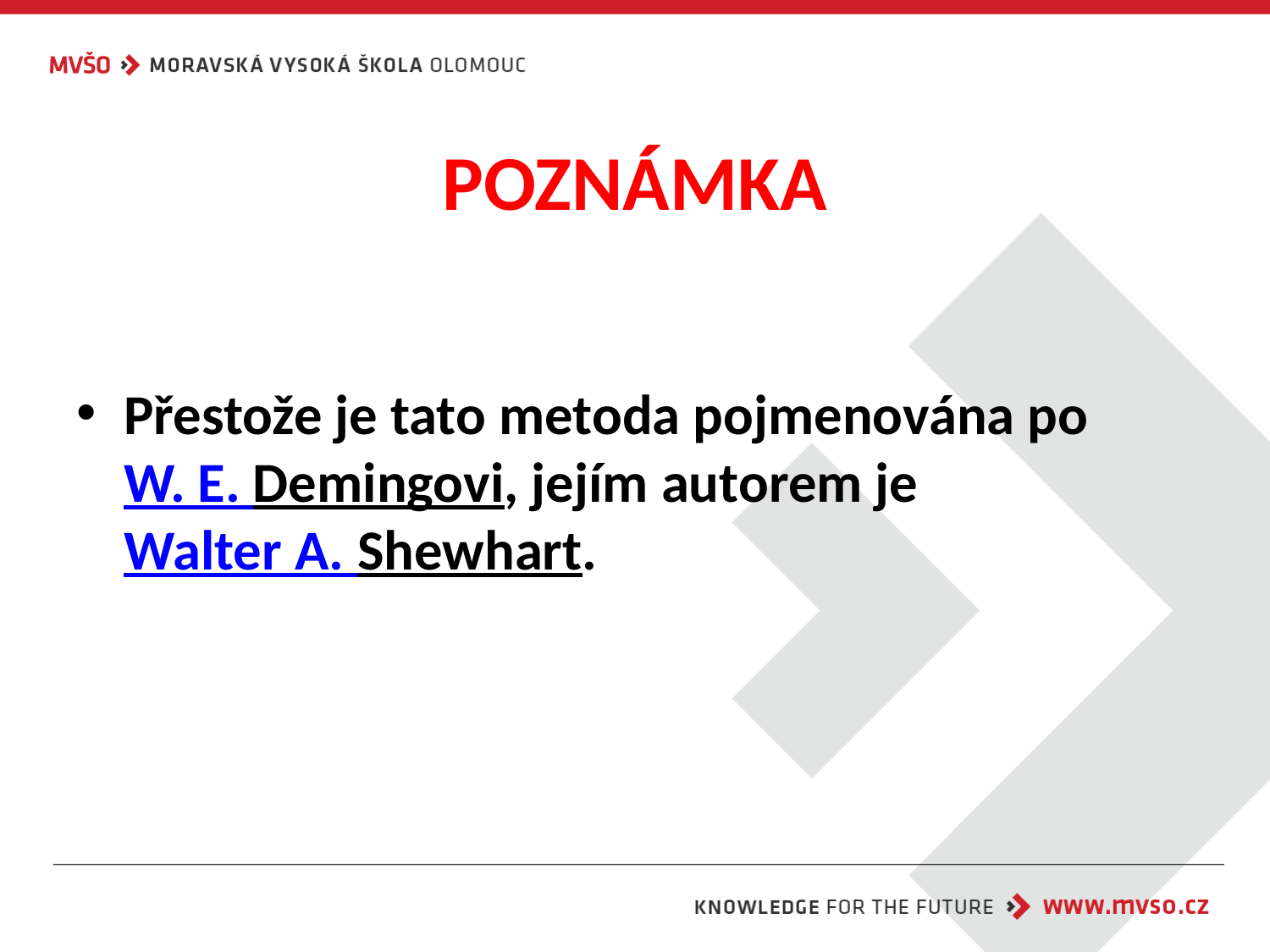

# POZNÁMKA
Přestože je tato metoda pojmenována po
W. E. Demingovi, jejím autorem je
Walter A. Shewhart.